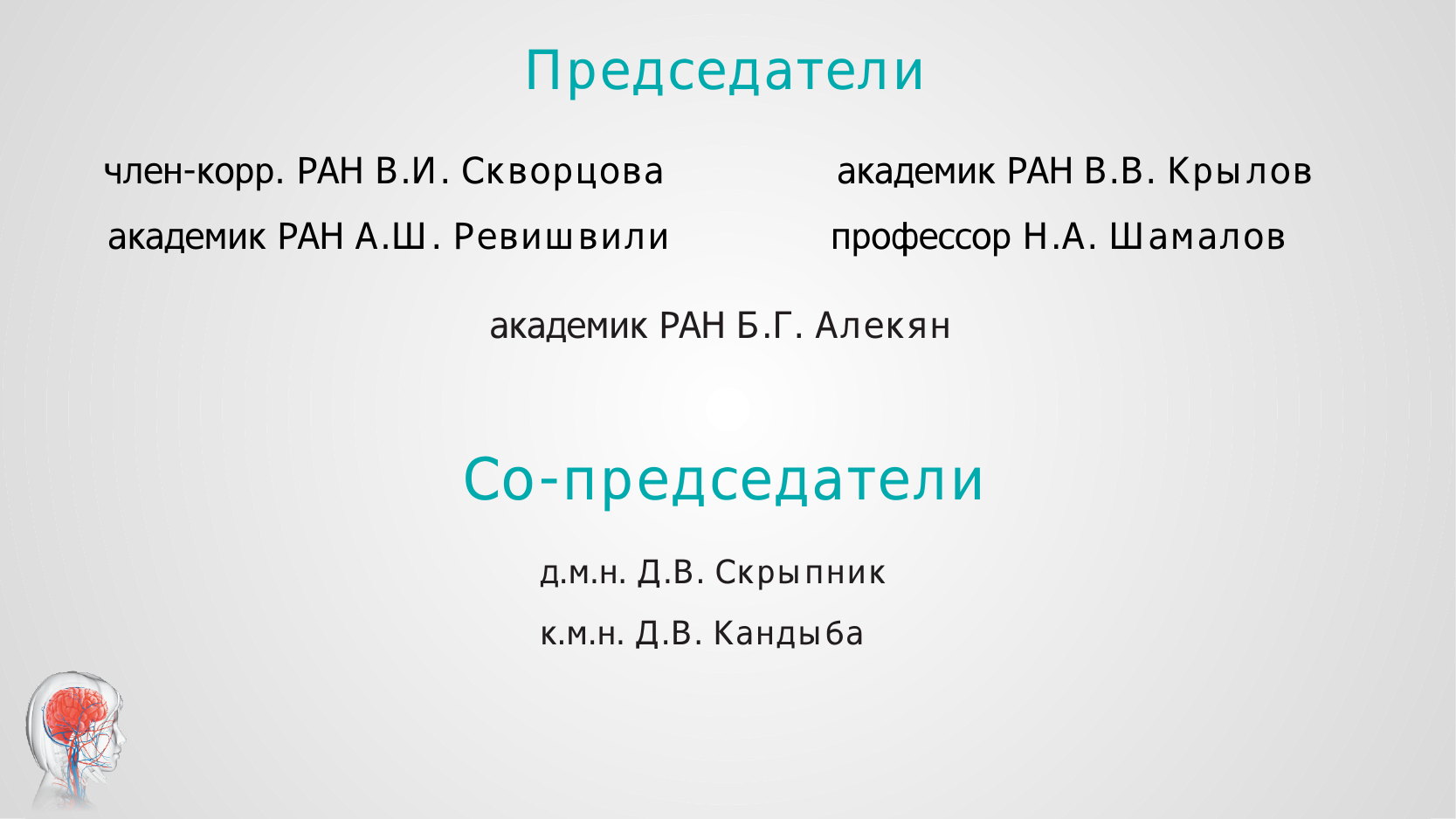

# Председатели
член-корр. РАН В.И. Скворцова
академик РАН А.Ш. Ревишвили
  академик РАН В.В. Крылов
профессор Н.А. Шамалов
академик РАН Б.Г. Алекян

Со-председатели
д.м.н. Д.В. Скрыпник
к.м.н. Д.В. Кандыба